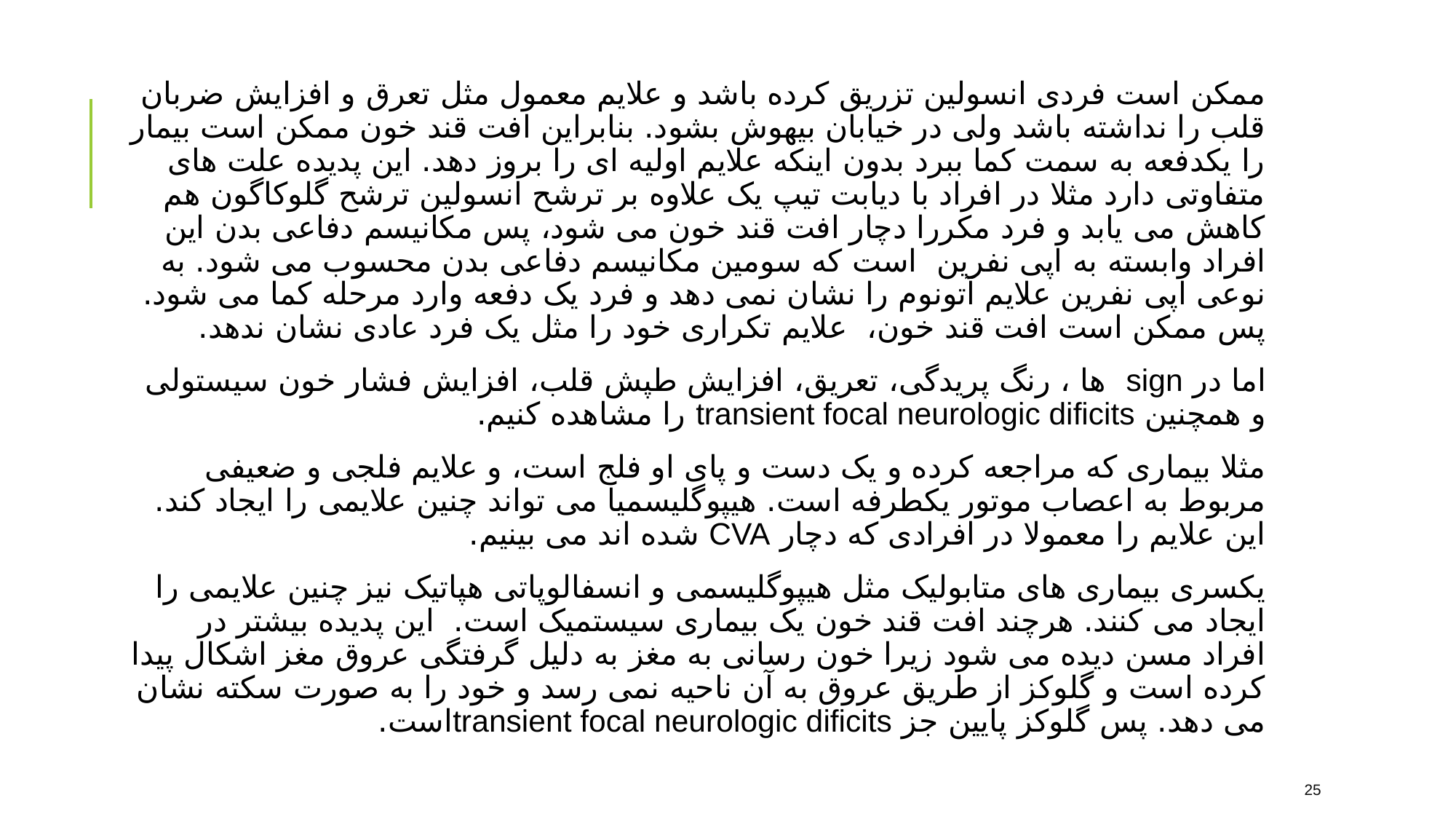

ممکن است فردی انسولین تزریق کرده باشد و علایم معمول مثل تعرق و افزایش ضربان قلب را نداشته باشد ولی در خیابان بیهوش بشود. بنابراین افت قند خون ممکن است بیمار را یکدفعه به سمت کما ببرد بدون اینکه علایم اولیه ای را بروز دهد. این پدیده علت های  متفاوتی دارد مثلا در افراد با دیابت تیپ یک علاوه بر ترشح انسولین ترشح گلوکاگون هم کاهش می یابد و فرد مکررا دچار افت قند خون می شود، پس مکانیسم دفاعی بدن این افراد وابسته به اپی نفرین  است که سومین مکانیسم دفاعی بدن محسوب می شود. به نوعی اپی نفرین علایم آتونوم را نشان نمی دهد و فرد یک دفعه وارد مرحله کما می شود. پس ممکن است افت قند خون،  علایم تکراری خود را مثل یک فرد عادی نشان ندهد.
اما در sign  ها ، رنگ پریدگی، تعریق، افزایش طپش قلب، افزایش فشار خون سیستولی و همچنین transient focal neurologic dificits را مشاهده کنیم.
مثلا بیماری که مراجعه کرده و یک دست و پای او فلج است، و علایم فلجی و ضعیفی مربوط به اعصاب موتور یکطرفه است. هیپوگلیسمیا می تواند چنین علایمی را ایجاد کند. این علایم را معمولا در افرادی که دچار CVA شده اند می بینیم.
یکسری بیماری های متابولیک مثل هیپوگلیسمی و انسفالوپاتی هپاتیک نیز چنین علایمی را ایجاد می کنند. هرچند افت قند خون یک بیماری سیستمیک است.  این پدیده بیشتر در افراد مسن دیده می شود زیرا خون رسانی به مغز به دلیل گرفتگی عروق مغز اشکال پیدا کرده است و گلوکز از طریق عروق به آن ناحیه نمی رسد و خود را به صورت سکته نشان می دهد. پس گلوکز پایین جز transient focal neurologic dificitsاست.

25